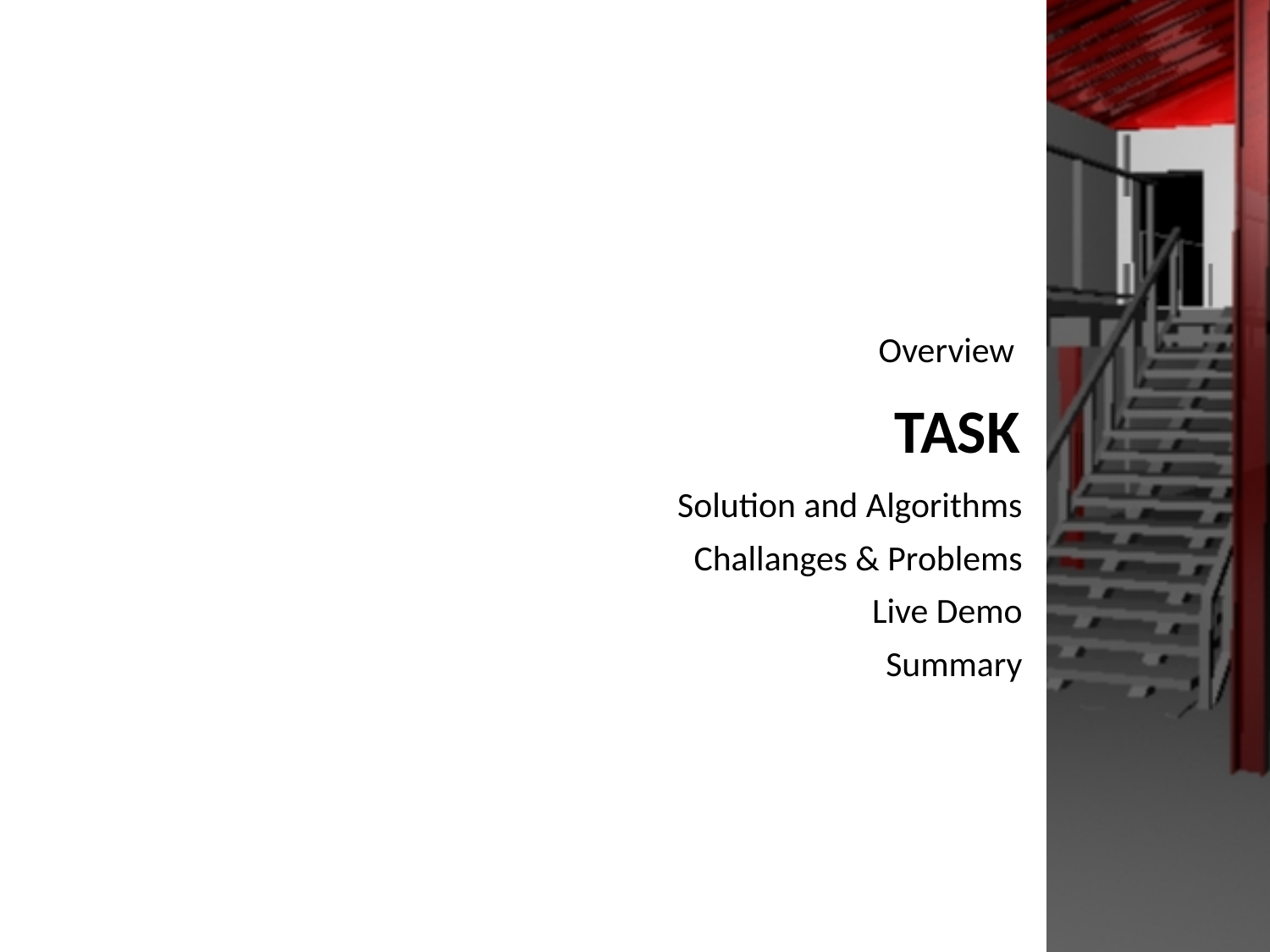

Overview
# Task
Solution and Algorithms
Challanges & Problems
Live Demo
Summary